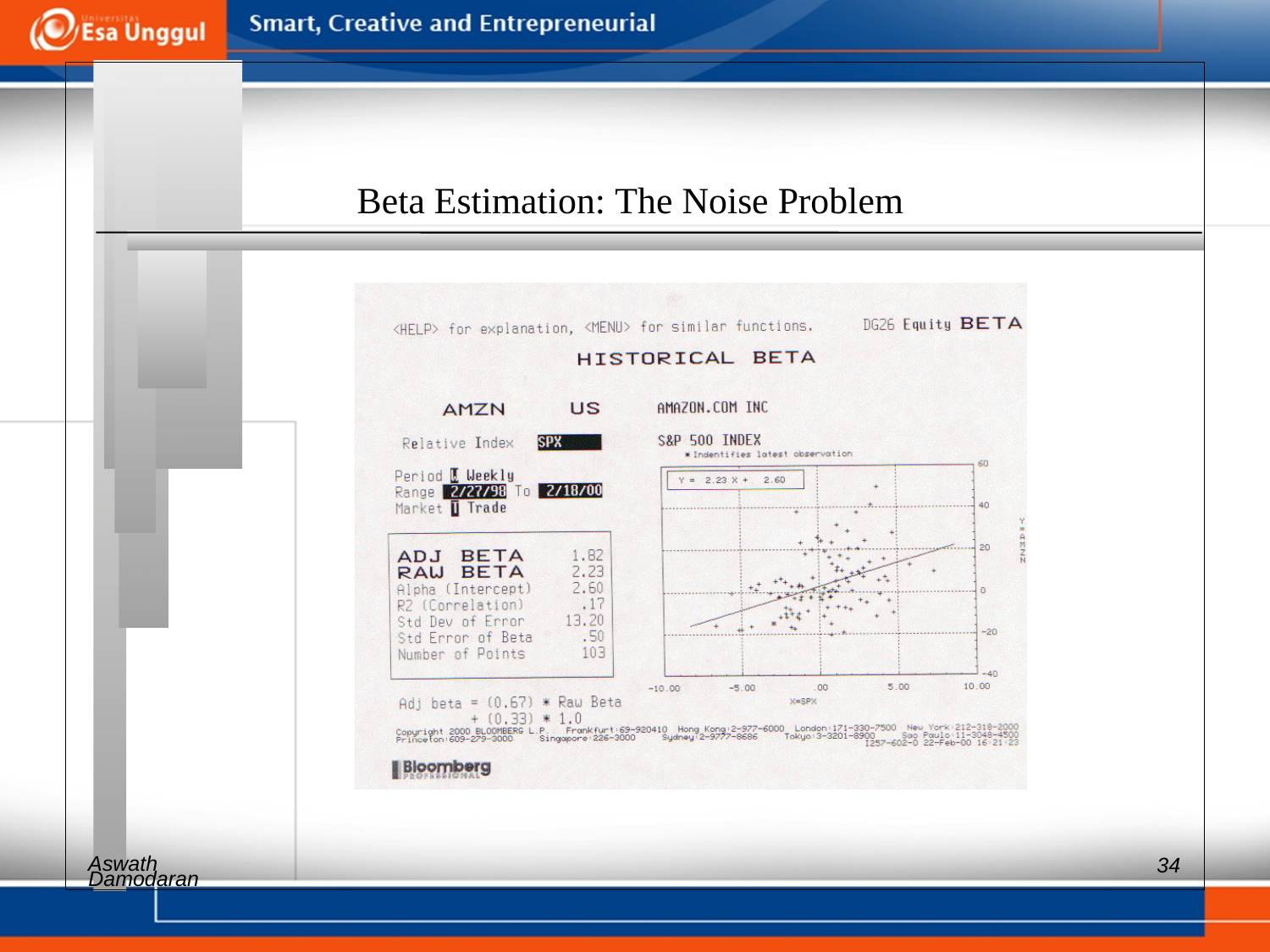

Beta Estimation: The Noise Problem
Aswath

34
Damodaran